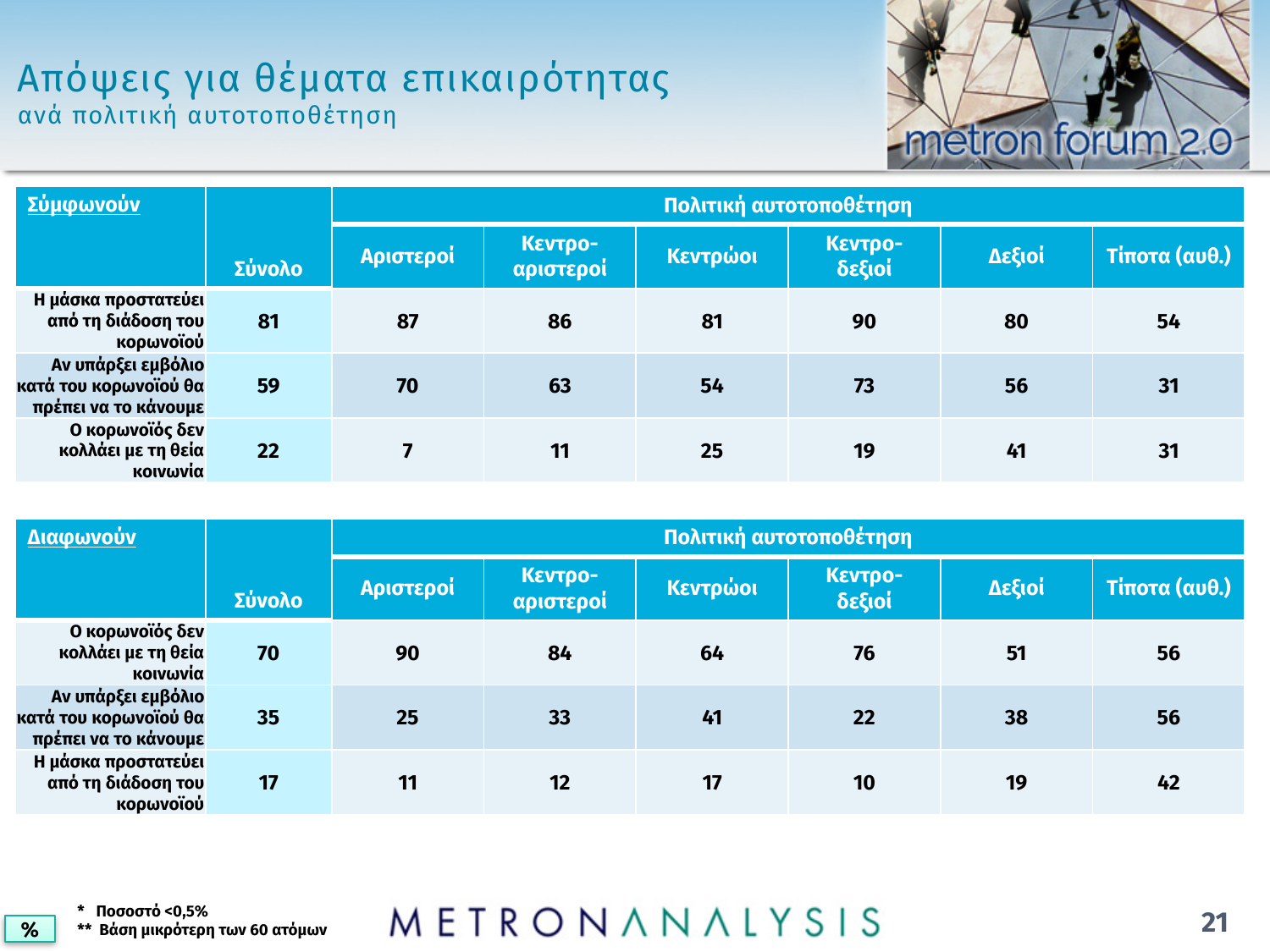

# Απόψεις για θέματα επικαιρότητας ανά πολιτική αυτοτοποθέτηση
| Σύμφωνούν | Σύνολο | Πολιτική αυτοτοποθέτηση |  |  |  |  |  |
| --- | --- | --- | --- | --- | --- | --- | --- |
|  |  | Αριστεροί | Κεντρο-αριστεροί | Κεντρώοι | Κεντρο-δεξιοί | Δεξιοί | Τίποτα (αυθ.) |
| Η μάσκα προστατεύει από τη διάδοση του κορωνοϊού | 81 | 87 | 86 | 81 | 90 | 80 | 54 |
| Αν υπάρξει εμβόλιο κατά του κορωνοϊού θα πρέπει να το κάνουμε | 59 | 70 | 63 | 54 | 73 | 56 | 31 |
| Ο κορωνοϊός δεν κολλάει με τη θεία κοινωνία | 22 | 7 | 11 | 25 | 19 | 41 | 31 |
| Διαφωνούν | Σύνολο | Πολιτική αυτοτοποθέτηση |  |  |  |  |  |
| --- | --- | --- | --- | --- | --- | --- | --- |
|  |  | Αριστεροί | Κεντρο-αριστεροί | Κεντρώοι | Κεντρο-δεξιοί | Δεξιοί | Τίποτα (αυθ.) |
| Ο κορωνοϊός δεν κολλάει με τη θεία κοινωνία | 70 | 90 | 84 | 64 | 76 | 51 | 56 |
| Αν υπάρξει εμβόλιο κατά του κορωνοϊού θα πρέπει να το κάνουμε | 35 | 25 | 33 | 41 | 22 | 38 | 56 |
| Η μάσκα προστατεύει από τη διάδοση του κορωνοϊού | 17 | 11 | 12 | 17 | 10 | 19 | 42 |
*   Ποσοστό <0,5%
**  Βάση μικρότερη των 60 ατόμων
21
%